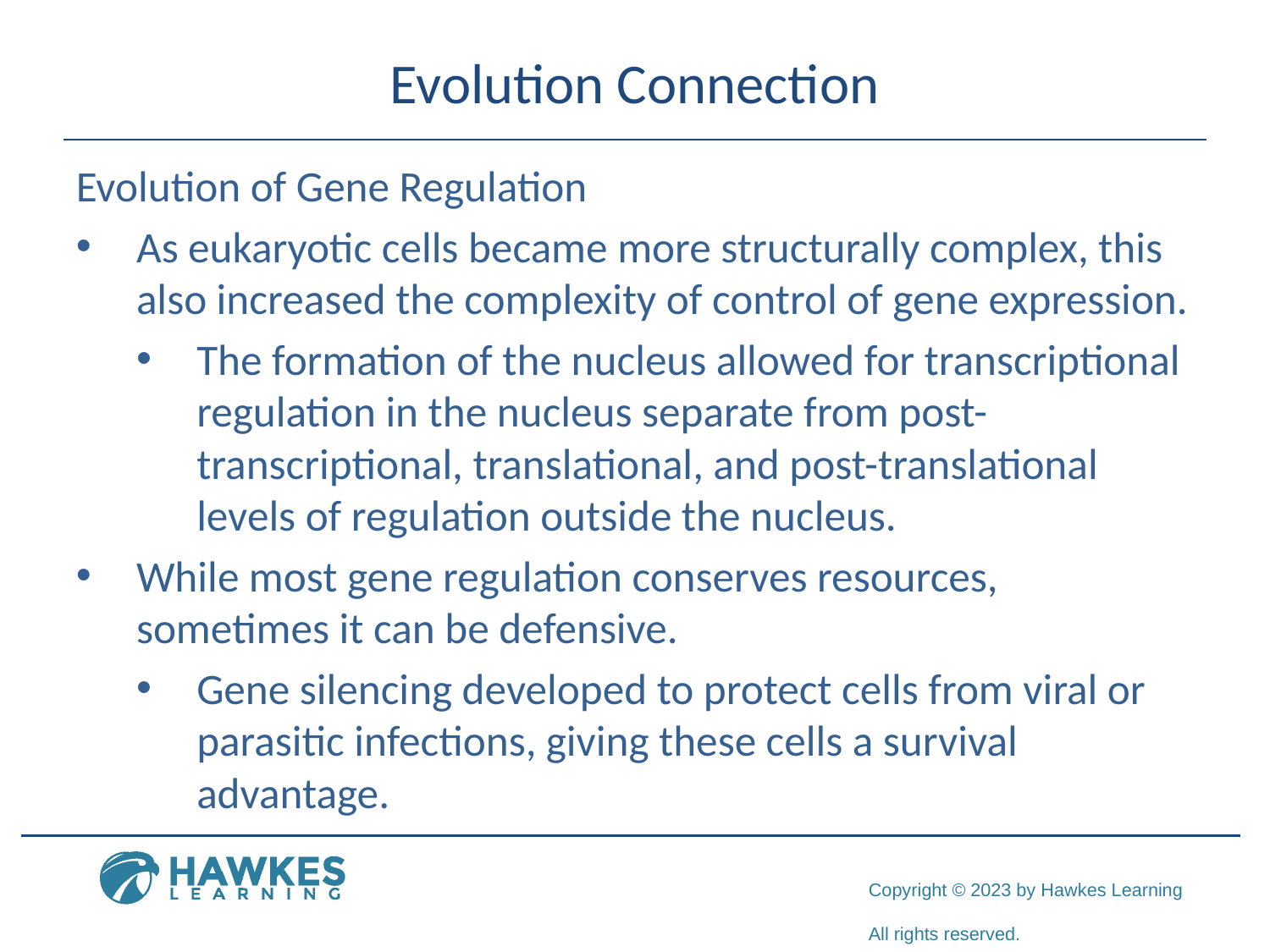

# Evolution Connection
Evolution of Gene Regulation
As eukaryotic cells became more structurally complex, this also increased the complexity of control of gene expression.
The formation of the nucleus allowed for transcriptional regulation in the nucleus separate from post-transcriptional, translational, and post-translational levels of regulation outside the nucleus.
While most gene regulation conserves resources, sometimes it can be defensive.
Gene silencing developed to protect cells from viral or parasitic infections, giving these cells a survival advantage.